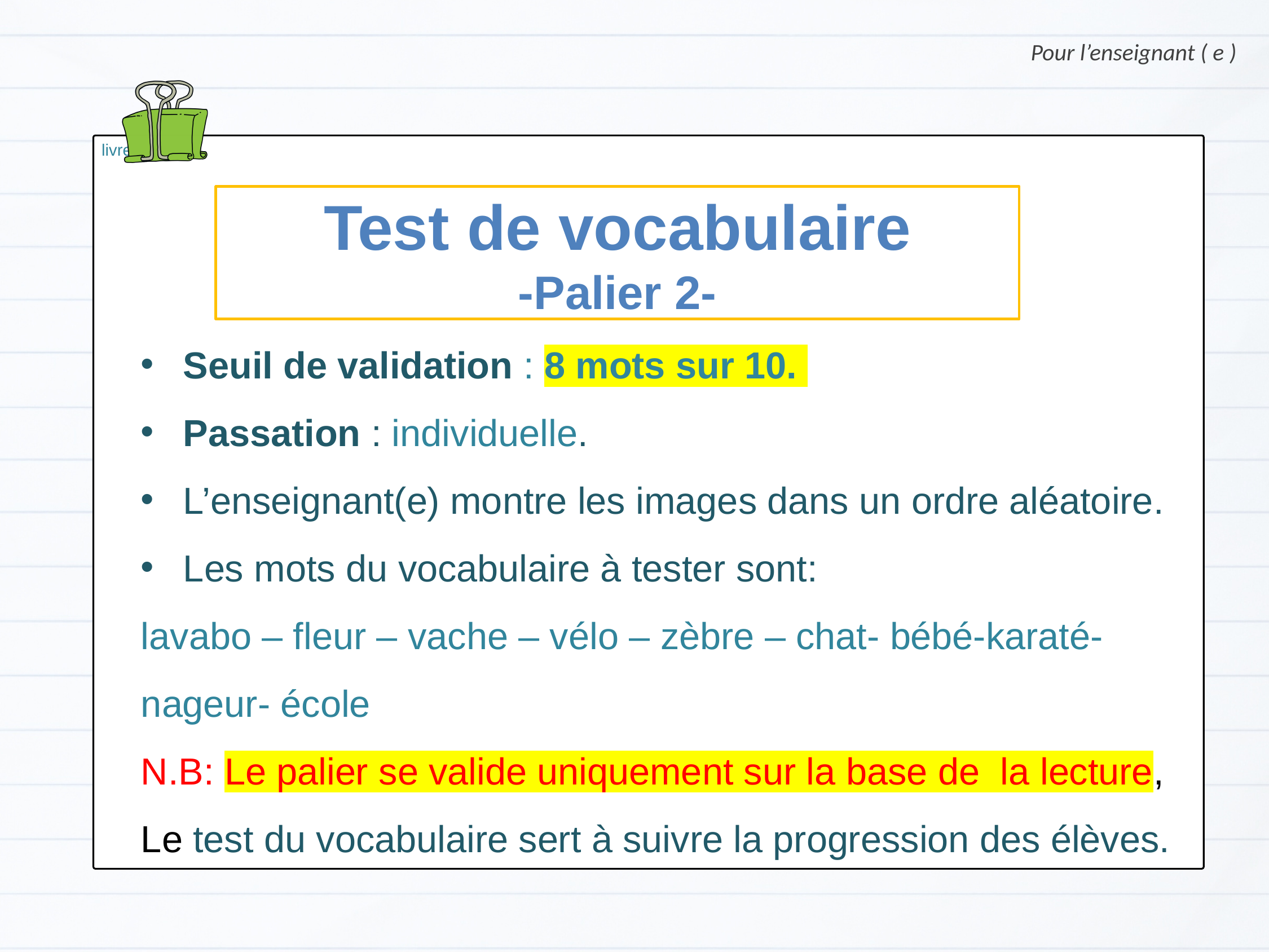

Pour l’enseignant ( e )

livre

Test de vocabulaire
-Palier 2-
Seuil de validation : 8 mots sur 10.
Passation : individuelle.
L’enseignant(e) montre les images dans un ordre aléatoire.
Les mots du vocabulaire à tester sont:
lavabo – fleur – vache – vélo – zèbre – chat- bébé-karaté- nageur- école
N.B: Le palier se valide uniquement sur la base de  la lecture, Le test du vocabulaire sert à suivre la progression des élèves.
Version provisoire pour la formation des enseignants